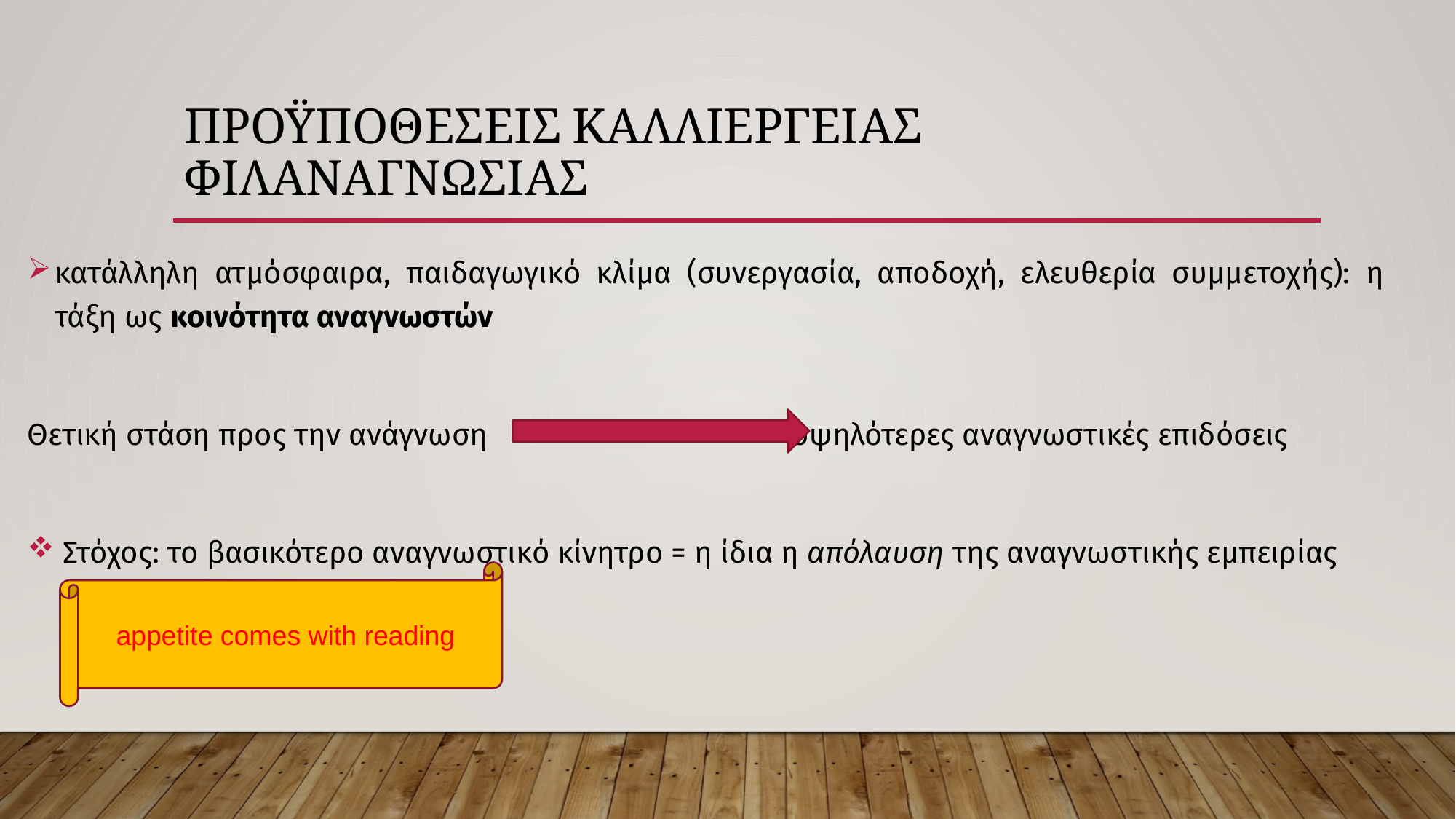

# Προϋποθεσεισ καλλιεργειασ φιλαναγνωσιασ
κατάλληλη ατμόσφαιρα, παιδαγωγικό κλίμα (συνεργασία, αποδοχή, ελευθερία συμμετοχής): η τάξη ως κοινότητα αναγνωστών

Θετική στάση προς την ανάγνωση                                      υψηλότερες αναγνωστικές επιδόσεις

 Στόχος: το βασικότερο αναγνωστικό κίνητρο = η ίδια η απόλαυση της αναγνωστικής εμπειρίας

appetite comes with reading